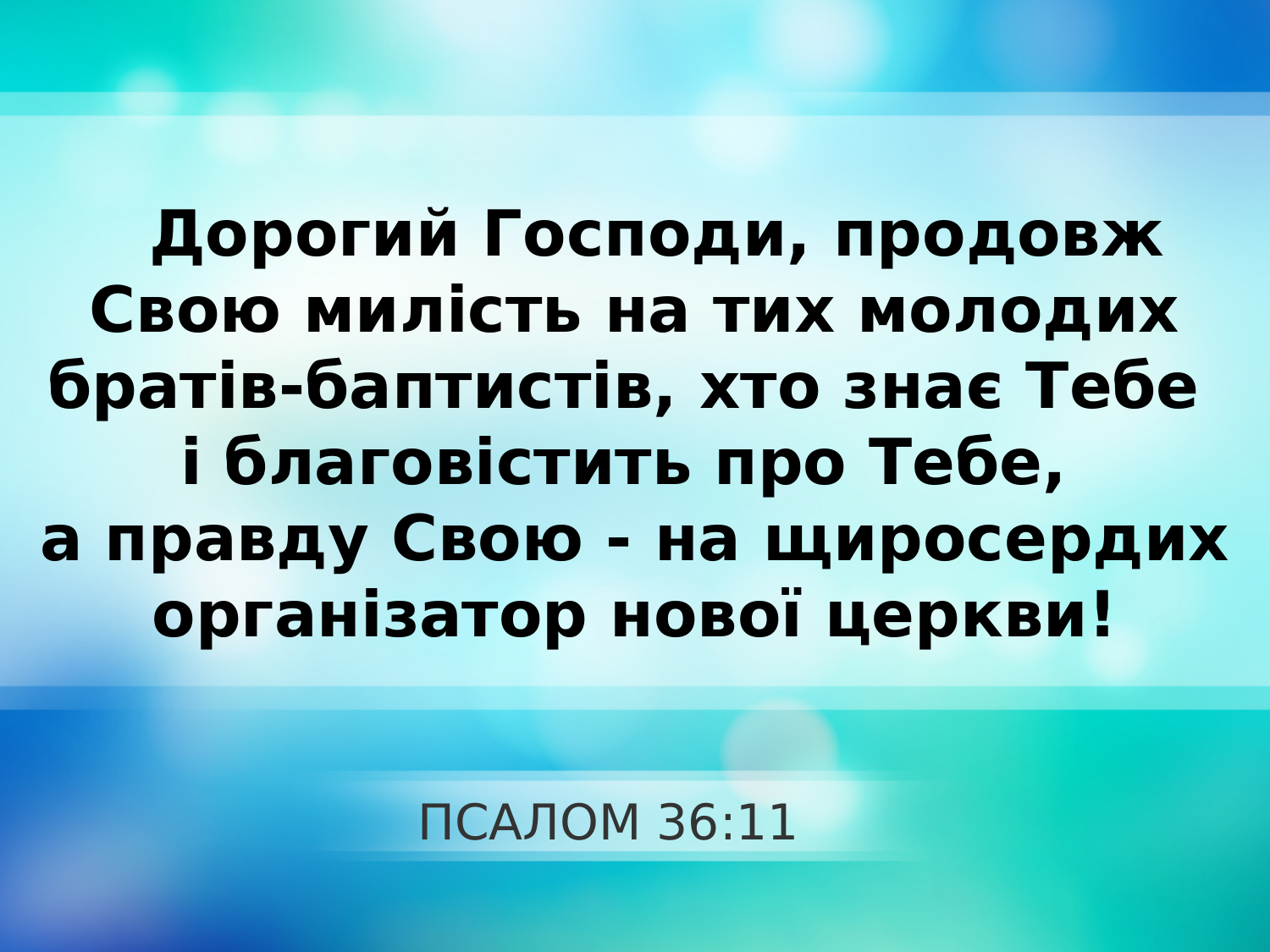

Дорогий Господи, продовж Свою милість на тих молодих братів-баптистів, хто знає Тебе
і благовістить про Тебе,
а правду Свою - на щиросердих організатор нової церкви!
# ПСАЛОМ 36:11